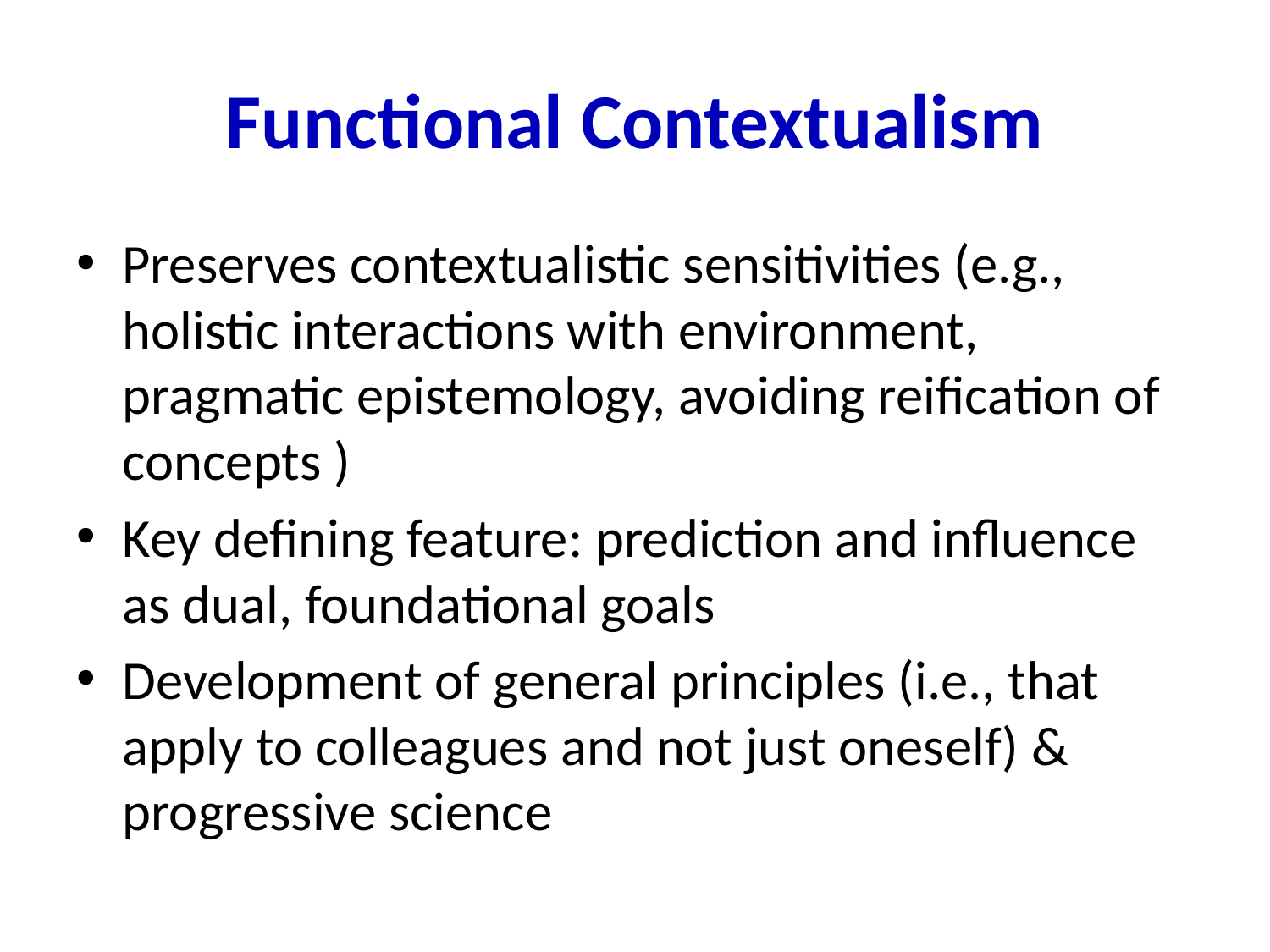

# Functional Contextualism
Preserves contextualistic sensitivities (e.g., holistic interactions with environment, pragmatic epistemology, avoiding reification of concepts )
Key defining feature: prediction and influence as dual, foundational goals
Development of general principles (i.e., that apply to colleagues and not just oneself) & progressive science